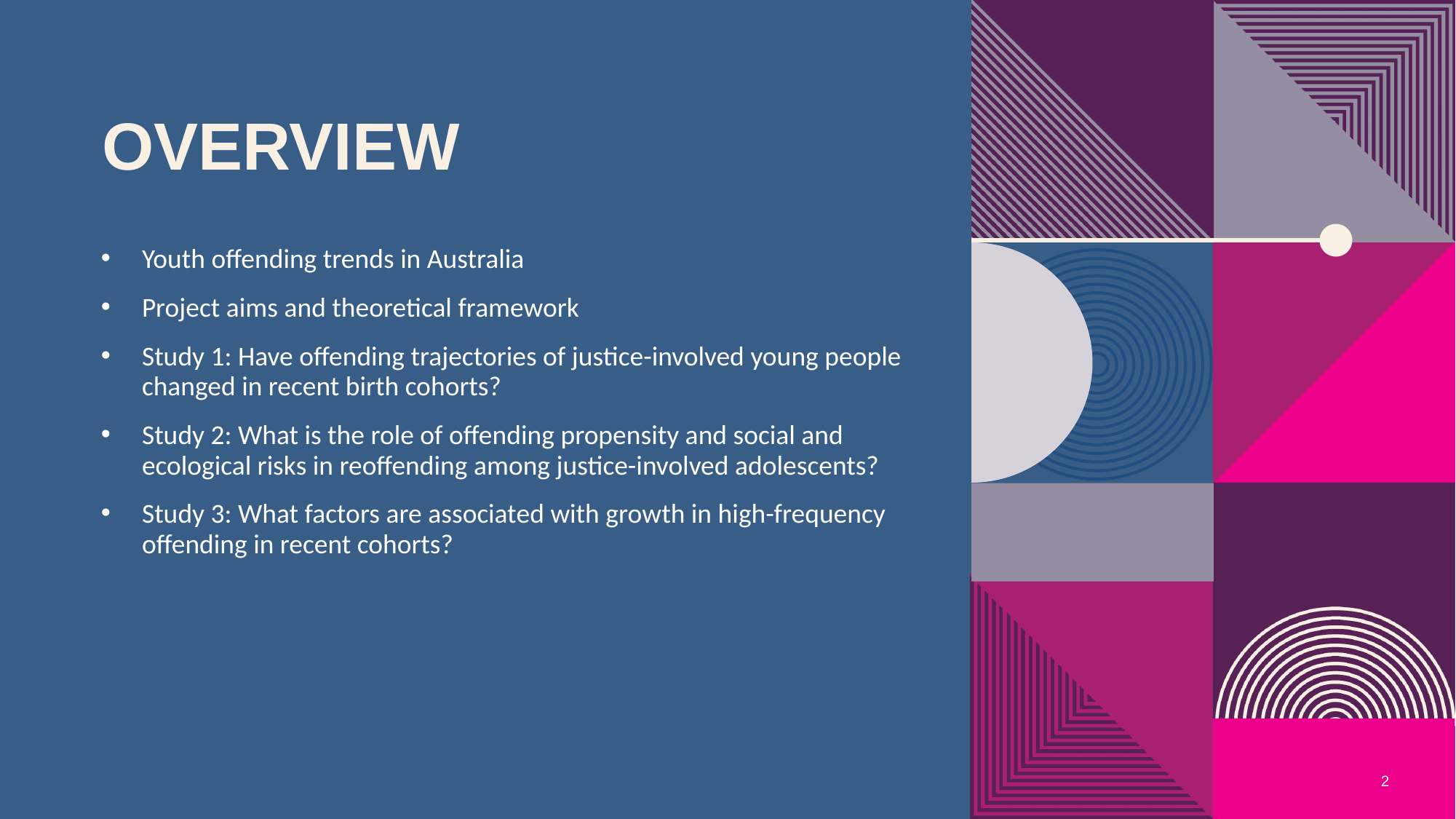

# overview
Youth offending trends in Australia
Project aims and theoretical framework
Study 1: Have offending trajectories of justice-involved young people changed in recent birth cohorts?
Study 2: What is the role of offending propensity and social and ecological risks in reoffending among justice-involved adolescents?
Study 3: What factors are associated with growth in high-frequency offending in recent cohorts?

2